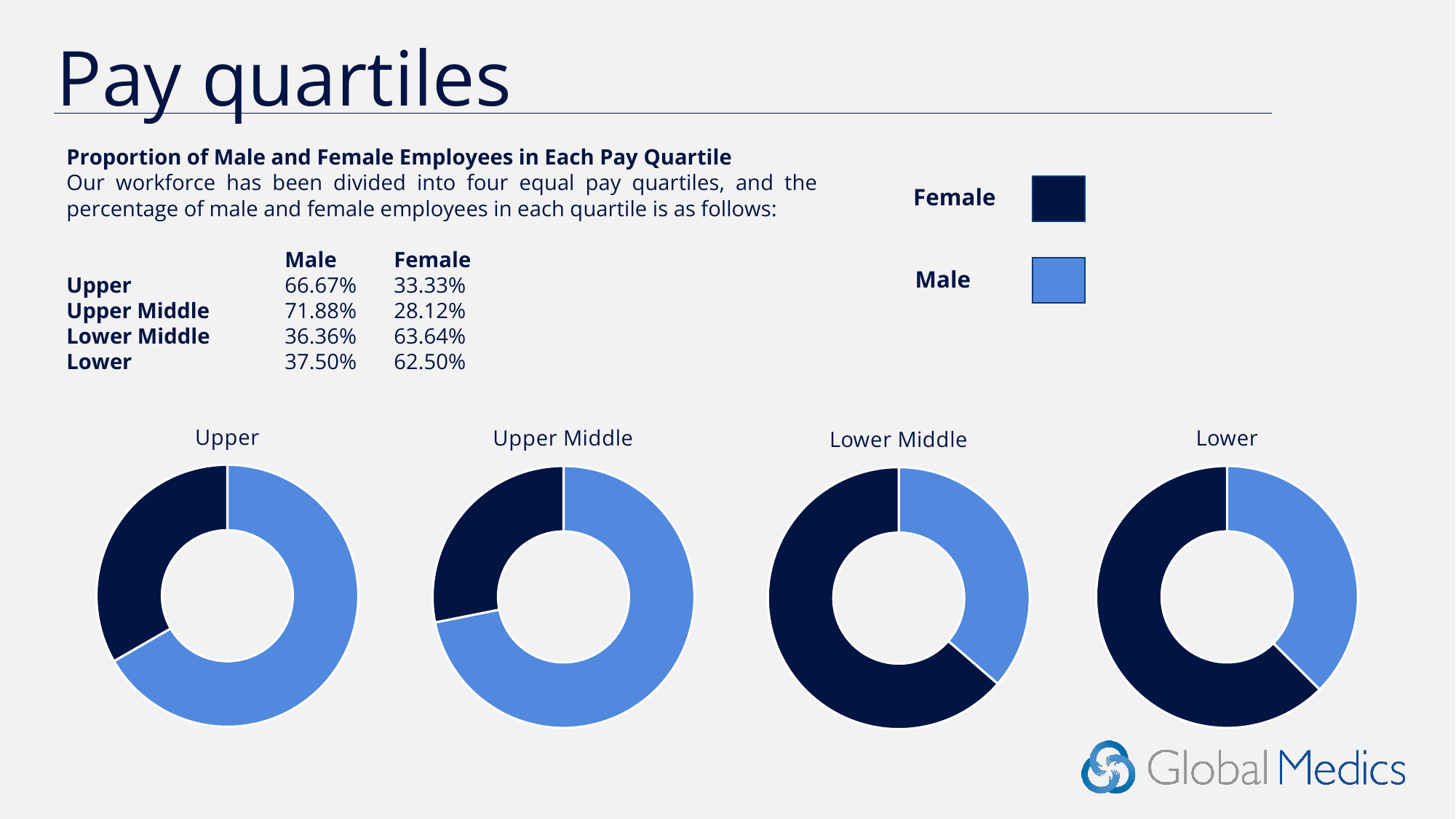

# Pay quartiles
Proportion of Male and Female Employees in Each Pay Quartile
Our workforce has been divided into four equal pay quartiles, and the percentage of male and female employees in each quartile is as follows:

		Male	Female
Upper		66.67%	33.33%
Upper Middle	71.88%	28.12%
Lower Middle	36.36%	63.64%
Lower		37.50%	62.50%

Female

Male

### Chart: Upper

| Category |  |
|---|---|

### Chart: Upper Middle

| Category |  |
|---|---|

### Chart: Lower

| Category |  |
|---|---|

### Chart: Lower Middle

| Category |  |
|---|---|